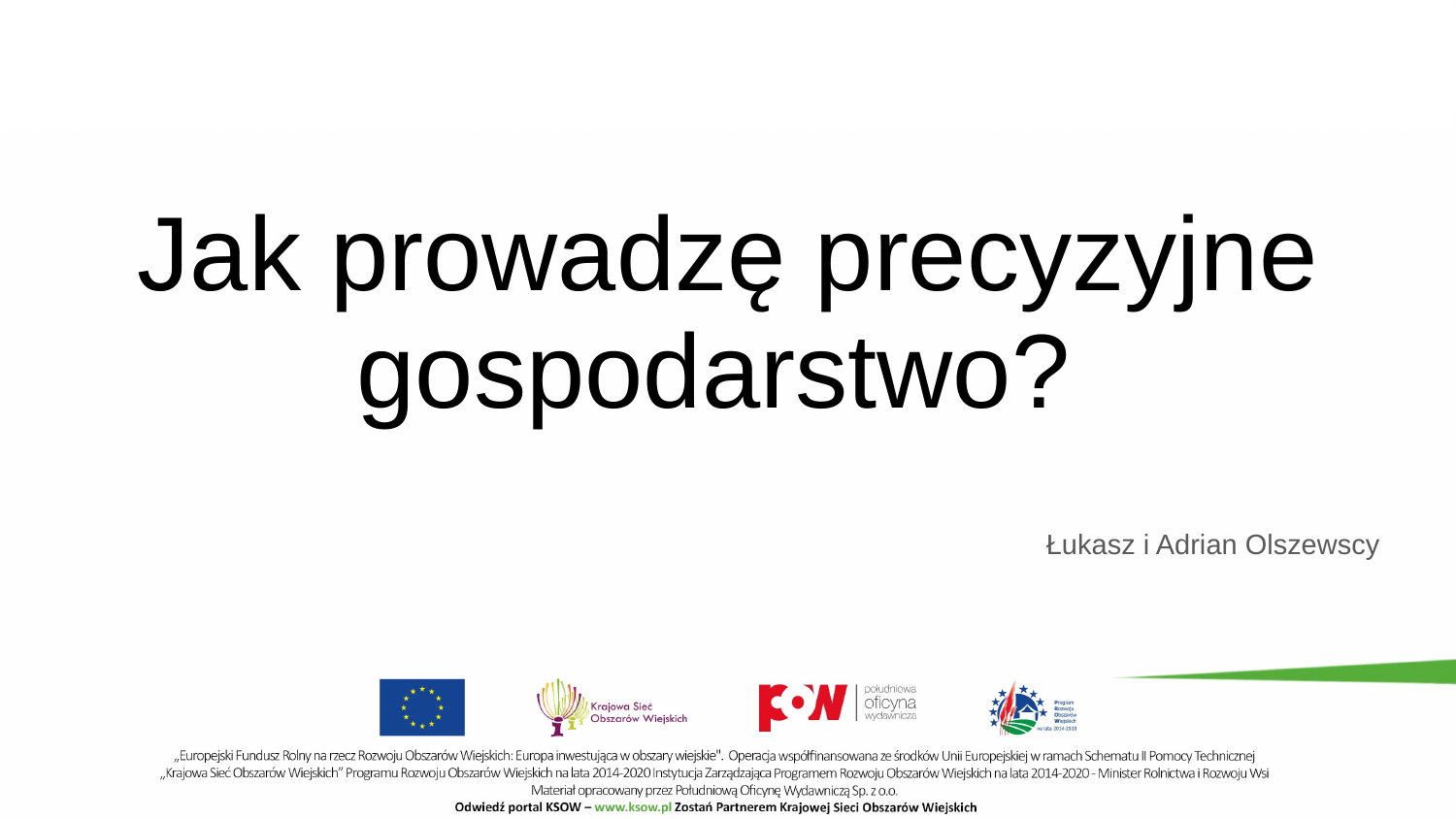

# Jak prowadzę precyzyjne gospodarstwo?

                                                                                                                              Łukasz i Adrian Olszewscy